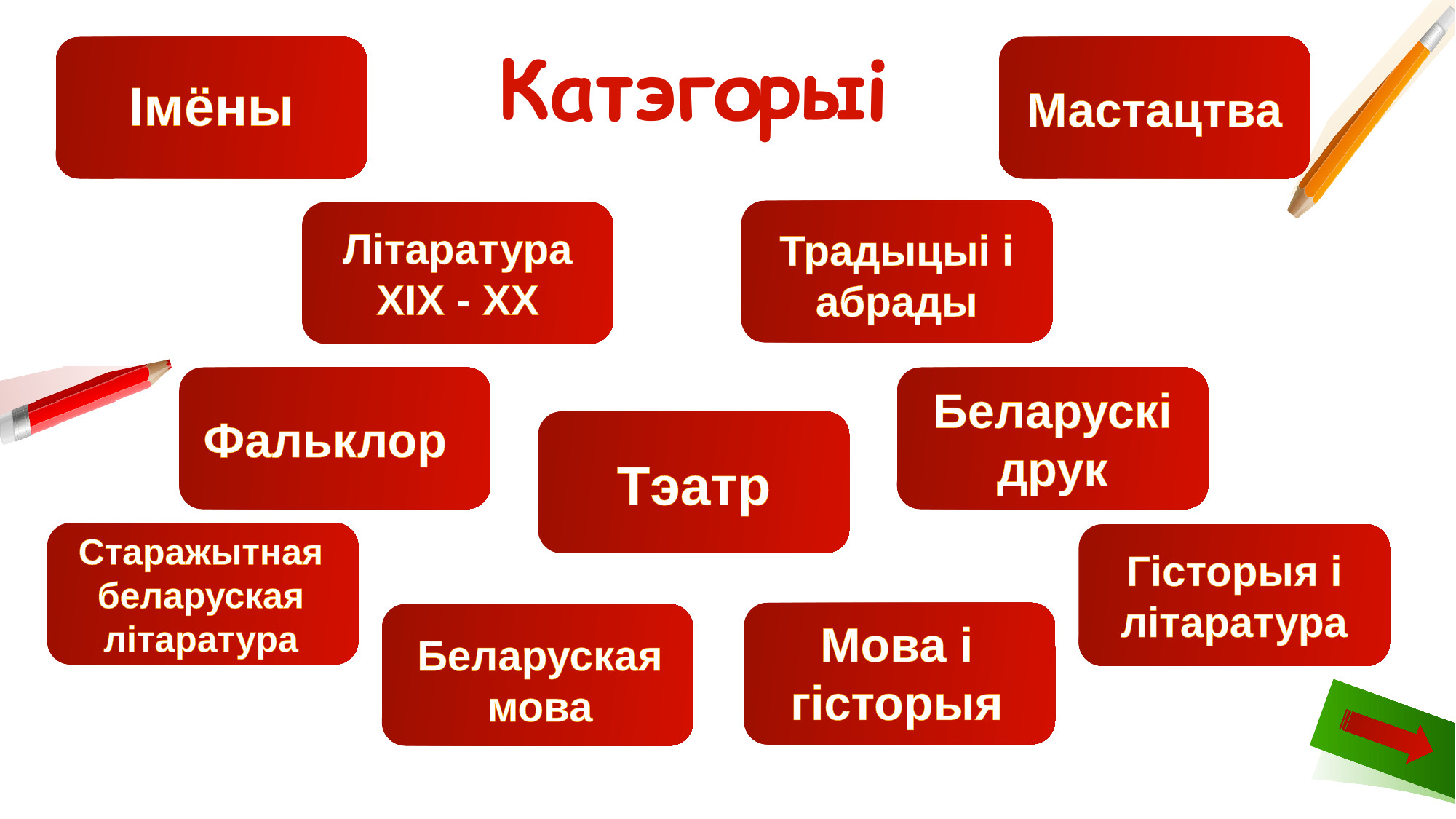

Катэгорыі

Імёны
Мастацтва

Літаратура XIX - XX
Традыцыі і абрады

Беларускі друк
Фальклор

Тэатр
Старажытная беларуская літаратура

Гісторыя і літаратура

Мова і гісторыя
Беларуская мова